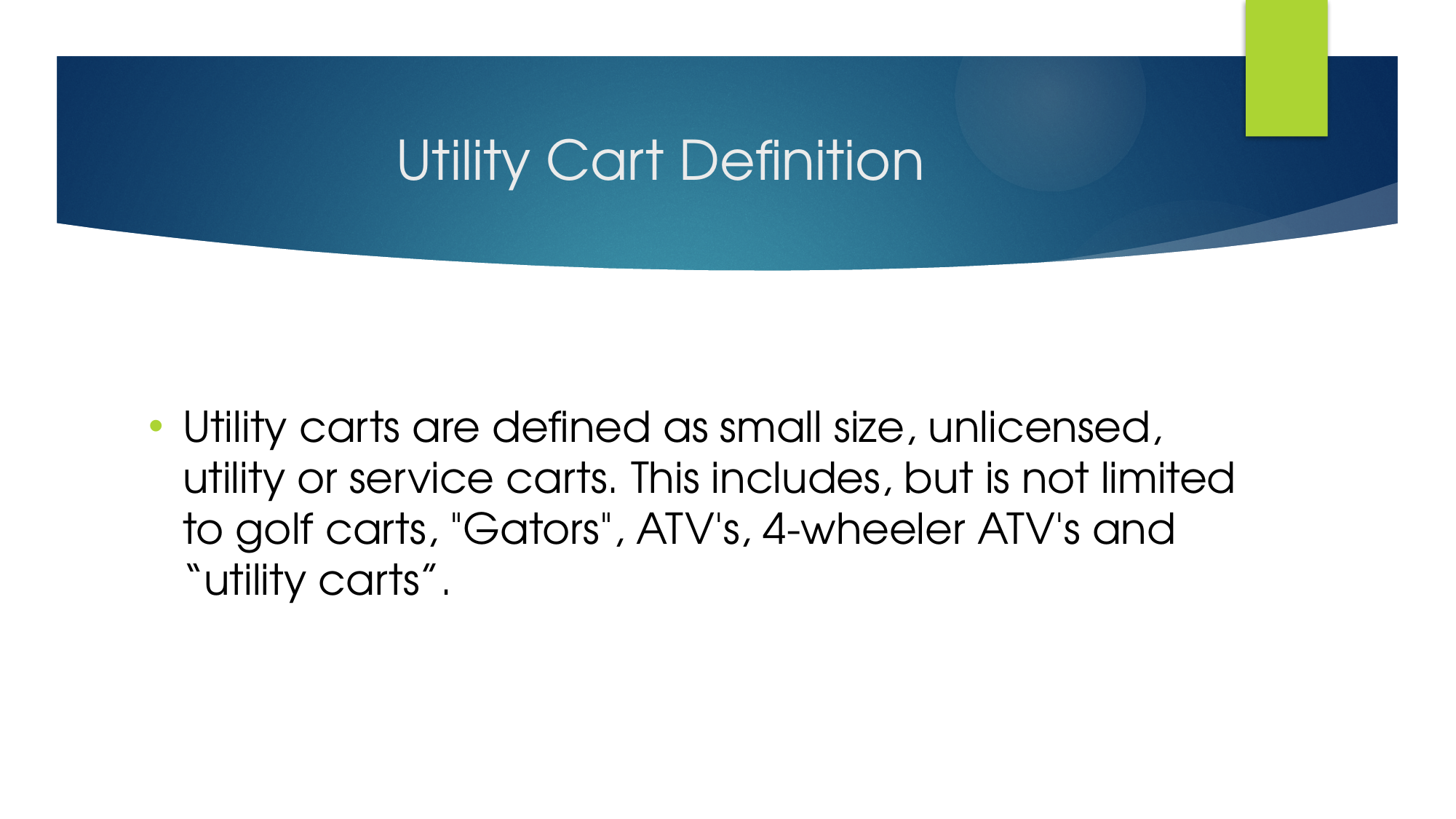

# Utility Cart Definition
Utility carts are defined as small size, unlicensed, utility or service carts. This includes, but is not limited to golf carts, "Gators", ATV's, 4-wheeler ATV's and “utility carts”.